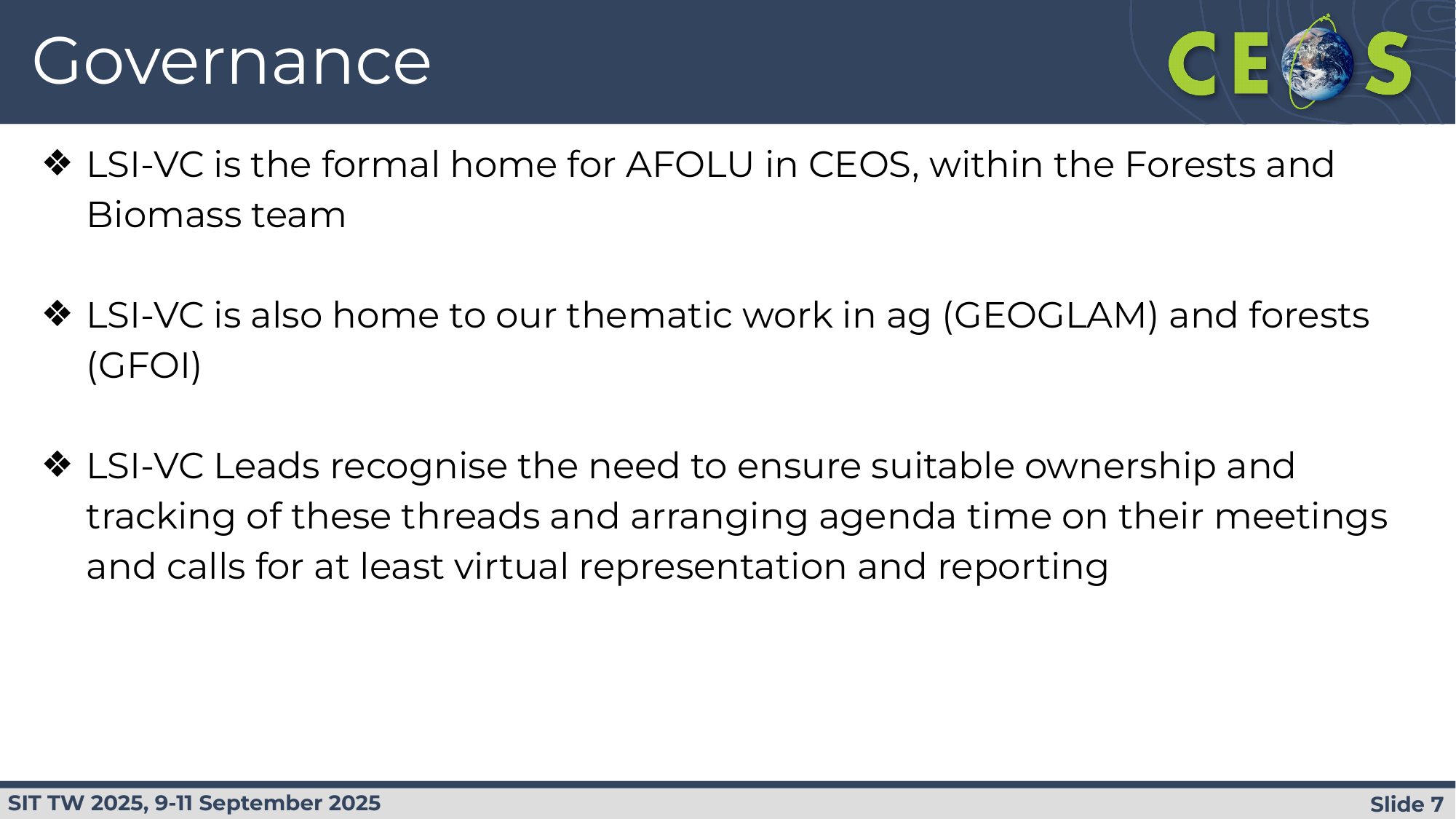

# Governance
LSI-VC is the formal home for AFOLU in CEOS, within the Forests and Biomass team

LSI-VC is also home to our thematic work in ag (GEOGLAM) and forests (GFOI)

LSI-VC Leads recognise the need to ensure suitable ownership and tracking of these threads and arranging agenda time on their meetings and calls for at least virtual representation and reporting